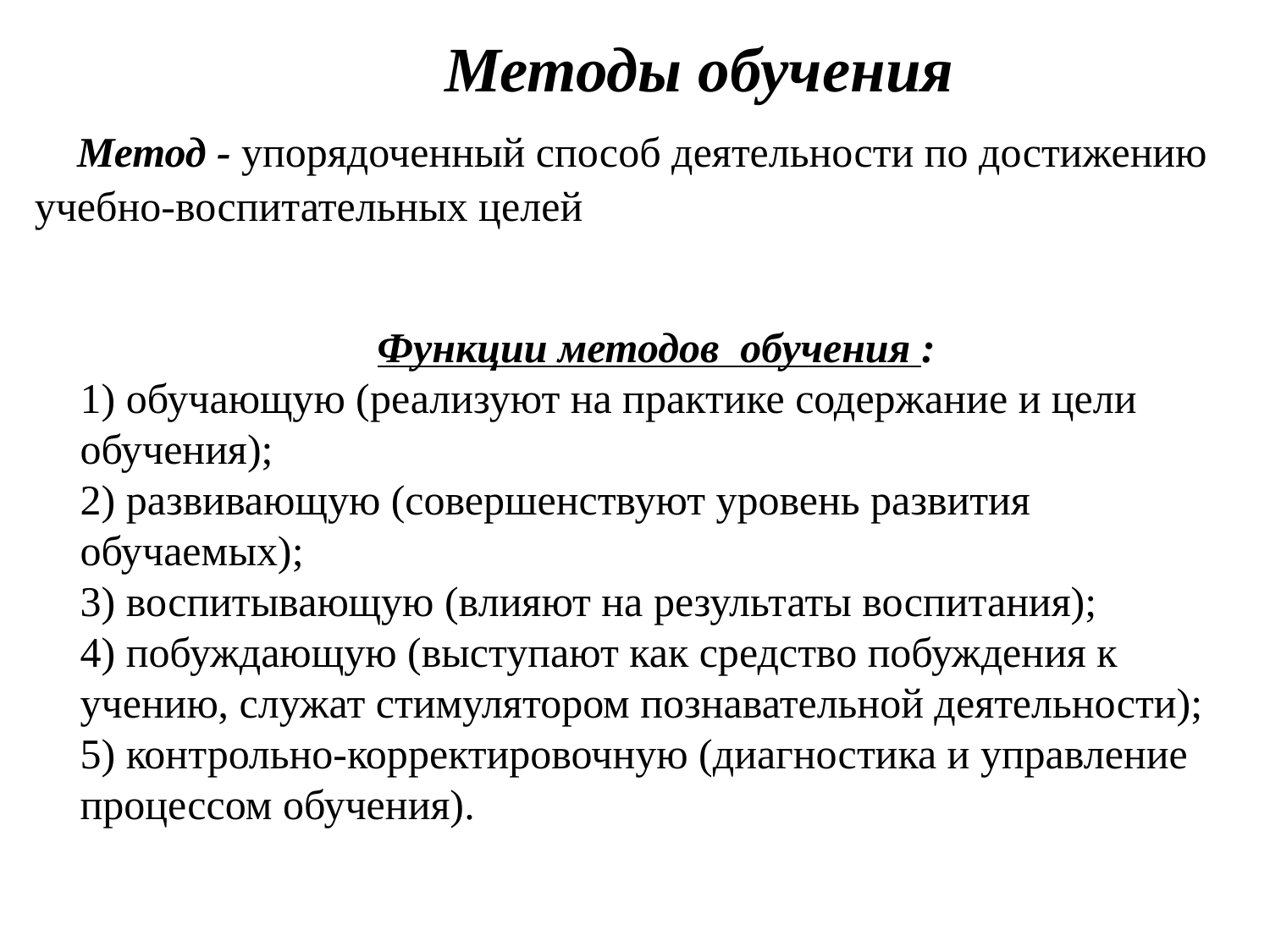

Методы обучения
   Метод - упорядоченный способ деятельности по достижению учебно-воспитательных целей
Функции методов  обучения :
1) обучающую (реализуют на практике содержание и цели обучения);
2) развивающую (совершенствуют уровень развития обучаемых);
3) воспитывающую (влияют на результаты воспитания);
4) побуждающую (выступают как средство побуждения к учению, служат стимулятором познавательной деятельности);
5) контрольно-корректировочную (диагностика и управление процессом обучения).